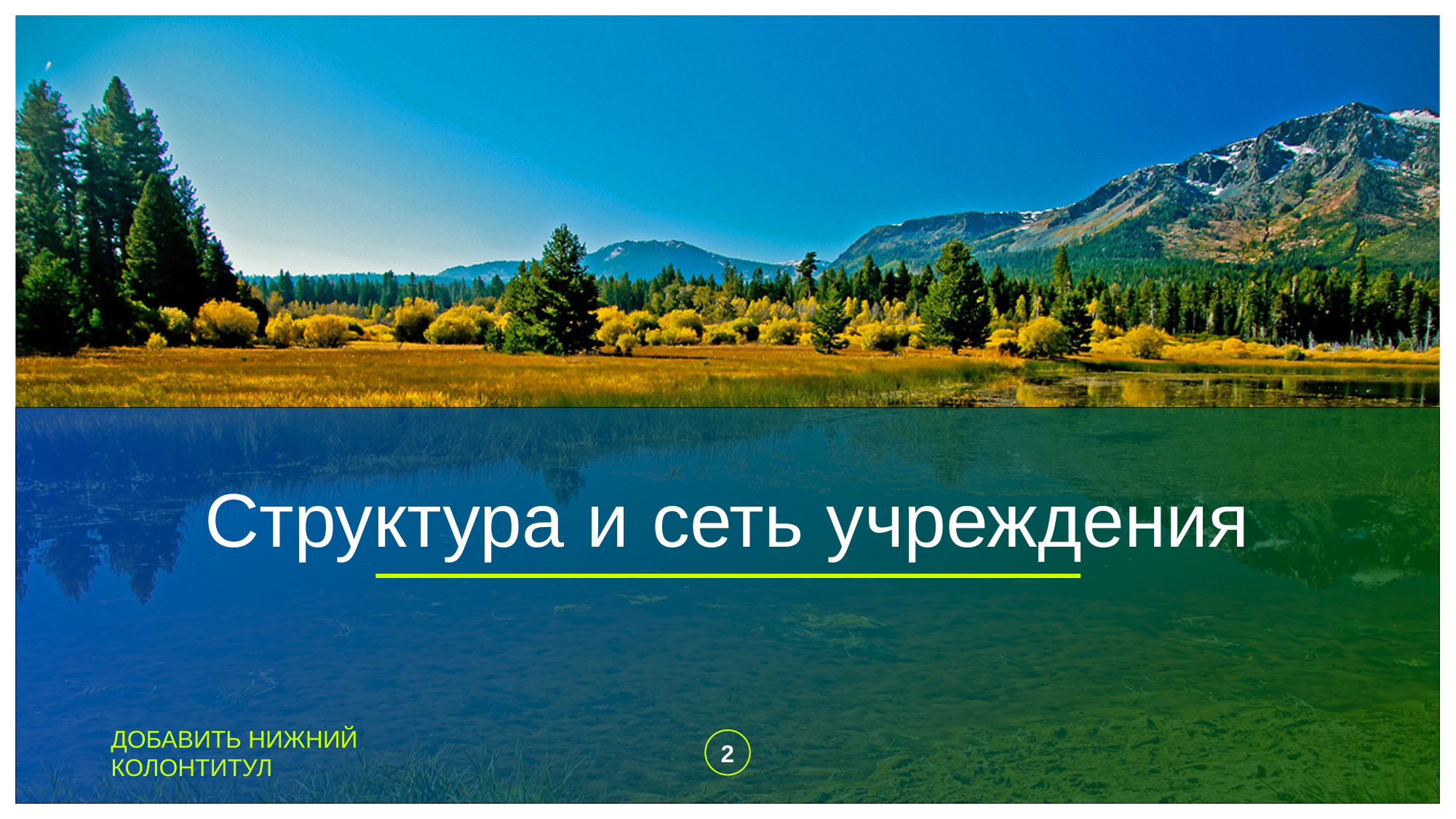

# Структура и сеть учреждения

ДОБАВИТЬ НИЖНИЙ КОЛОНТИТУЛ
2